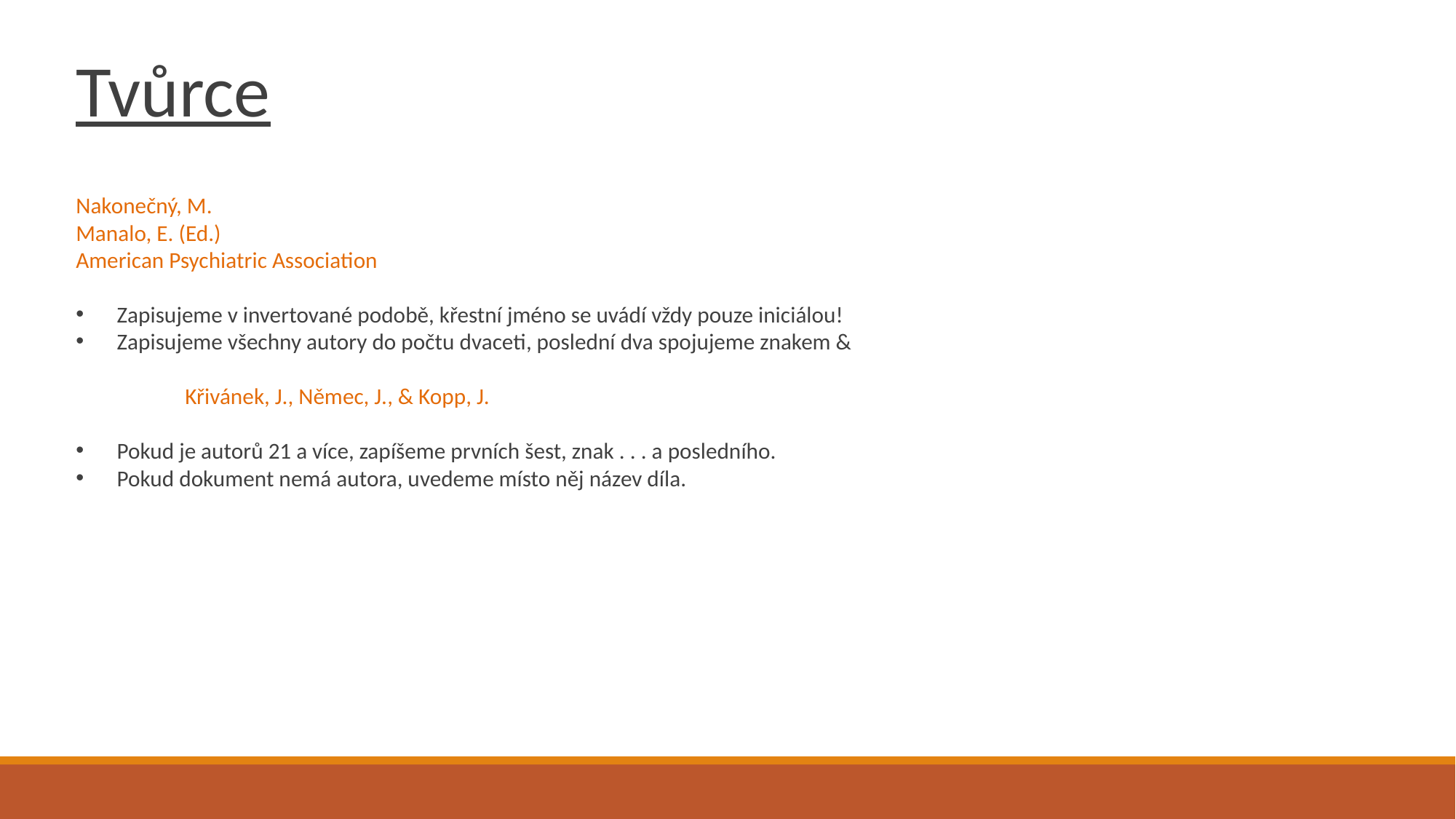

# Tvůrce

Nakonečný, M.
Manalo, E. (Ed.)
American Psychiatric Association

Zapisujeme v invertované podobě, křestní jméno se uvádí vždy pouze iniciálou!
Zapisujeme všechny autory do počtu dvaceti, poslední dva spojujeme znakem &

	Křivánek, J., Němec, J., & Kopp, J.

Pokud je autorů 21 a více, zapíšeme prvních šest, znak . . . a posledního.
Pokud dokument nemá autora, uvedeme místo něj název díla.